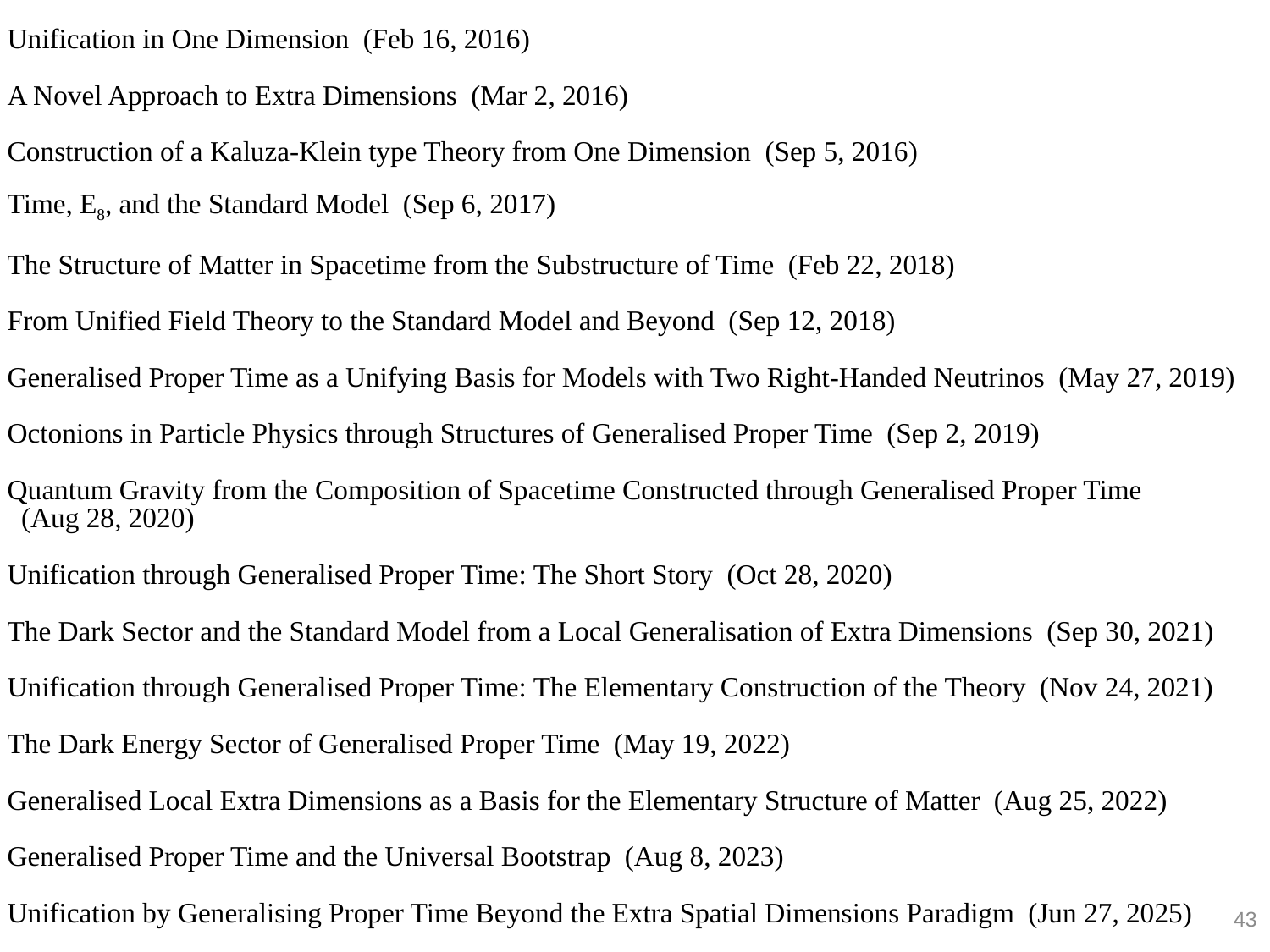

Unification in One Dimension  (Feb 16, 2016)

A Novel Approach to Extra Dimensions  (Mar 2, 2016)

Construction of a Kaluza-Klein type Theory from One Dimension  (Sep 5, 2016)

Time, E8​, and the Standard Model  (Sep 6, 2017)

The Structure of Matter in Spacetime from the Substructure of Time  (Feb 22, 2018)

From Unified Field Theory to the Standard Model and Beyond  (Sep 12, 2018)

Generalised Proper Time as a Unifying Basis for Models with Two Right-Handed Neutrinos  (May 27, 2019)

Octonions in Particle Physics through Structures of Generalised Proper Time  (Sep 2, 2019)

Quantum Gravity from the Composition of Spacetime Constructed through Generalised Proper Time
  (Aug 28, 2020)

Unification through Generalised Proper Time: The Short Story  (Oct 28, 2020)

The Dark Sector and the Standard Model from a Local Generalisation of Extra Dimensions  (Sep 30, 2021)

Unification through Generalised Proper Time: The Elementary Construction of the Theory  (Nov 24, 2021)

The Dark Energy Sector of Generalised Proper Time  (May 19, 2022)

Generalised Local Extra Dimensions as a Basis for the Elementary Structure of Matter  (Aug 25, 2022)

Generalised Proper Time and the Universal Bootstrap  (Aug 8, 2023)

Unification by Generalising Proper Time Beyond the Extra Spatial Dimensions Paradigm  (Jun 27, 2025)
43